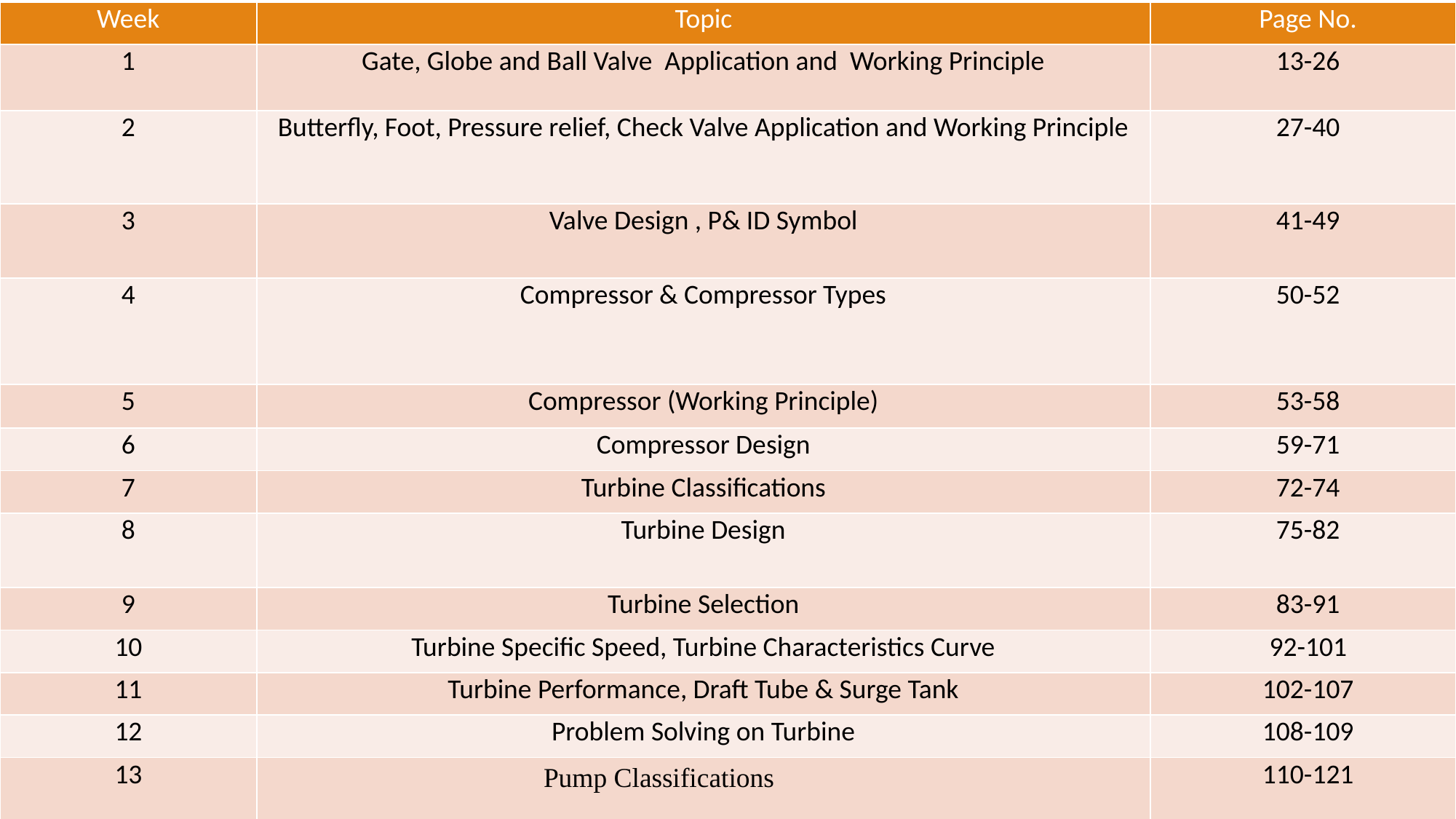

| Week | Topic | Page No. |
| --- | --- | --- |
| 1 | Gate, Globe and Ball Valve Application and Working Principle | 13-26 |
| 2 | Butterfly, Foot, Pressure relief, Check Valve Application and Working Principle | 27-40 |
| 3 | Valve Design , P& ID Symbol | 41-49 |
| 4 | Compressor & Compressor Types | 50-52 |
| 5 | Compressor (Working Principle) | 53-58 |
| 6 | Compressor Design | 59-71 |
| 7 | Turbine Classifications | 72-74 |
| 8 | Turbine Design | 75-82 |
| 9 | Turbine Selection | 83-91 |
| 10 | Turbine Specific Speed, Turbine Characteristics Curve | 92-101 |
| 11 | Turbine Performance, Draft Tube & Surge Tank | 102-107 |
| 12 | Problem Solving on Turbine | 108-109 |
| 13 | Pump Classifications | 110-121 |
| 14 | Centrifugal Pump | 122-132 |
| 15 | Centrifugal Pump | 133-148 |
| 16 & 17 | Reciprocating Pump & Problem Solving | 149-163 |